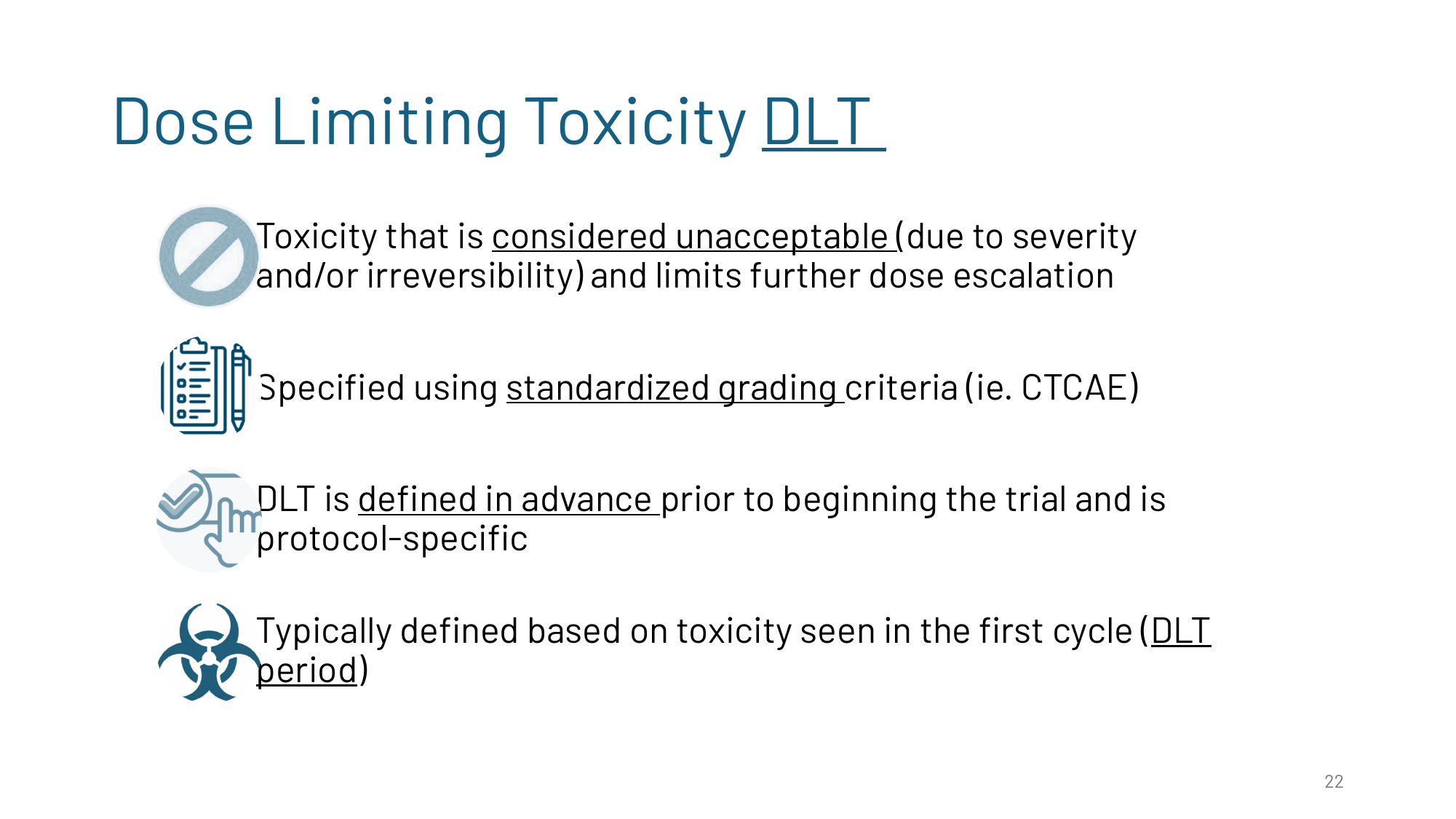

# Dose Limiting Toxicity DLT
Toxicity that is considered unacceptable (due to severity and/or irreversibility) and limits further dose escalation
Specified using standardized grading criteria (ie. CTCAE)
DLT is defined in advance prior to beginning the trial and is protocol-specific
Typically defined based on toxicity seen in the first cycle (DLT period)
22